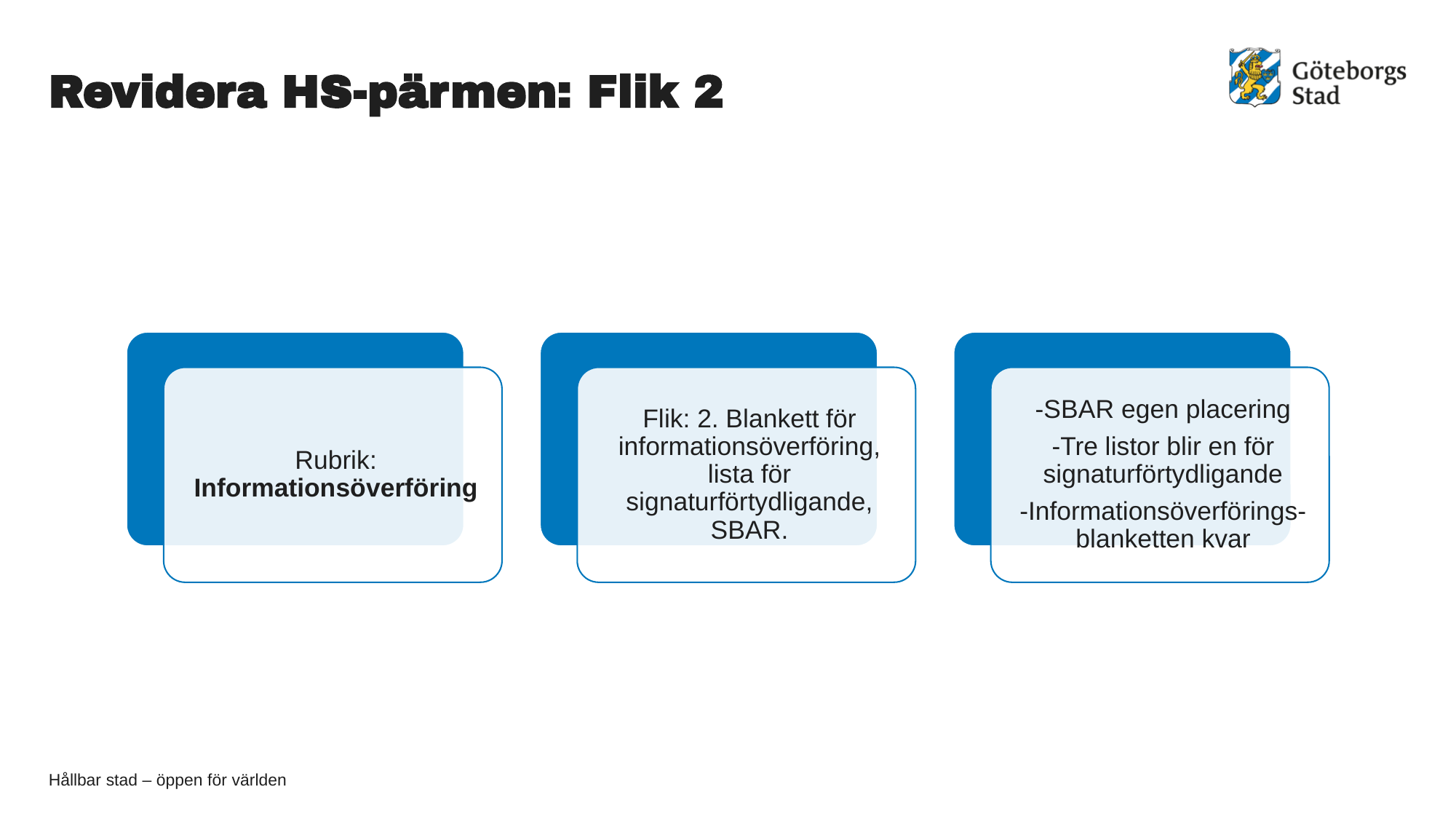

# Revidera HS-pärmen: Flik 2
Rubrik: Informationsöverföring
Flik: 2. Blankett för informationsöverföring, lista för signaturförtydligande, SBAR.
-SBAR egen placering
-Tre listor blir en för signaturförtydligande
-Informationsöverförings-blanketten kvar